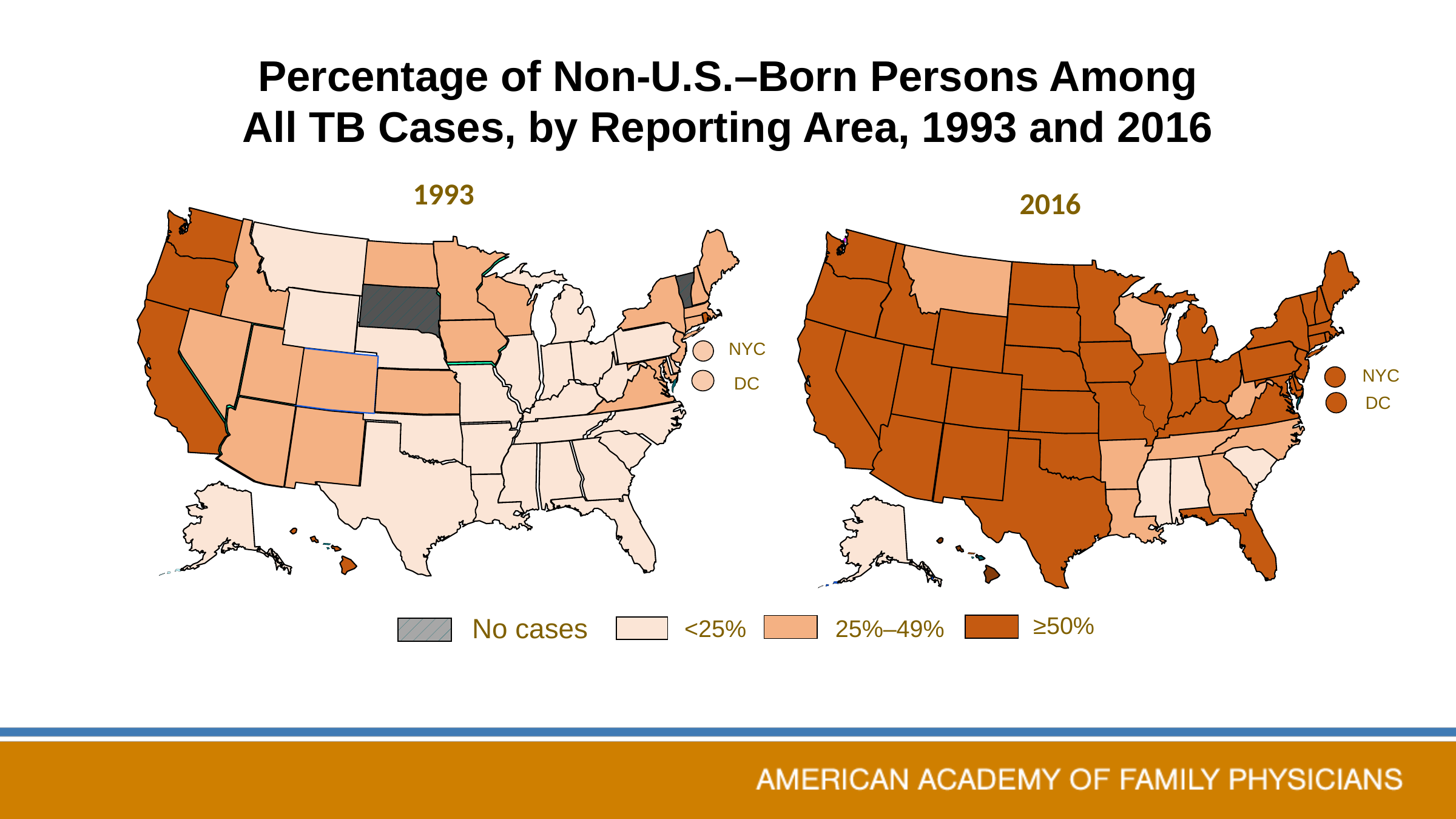

# Percentage of Non-U.S.–Born Persons Among All TB Cases, by Reporting Area, 1993 and 2016
1993
2016

NYC

NYC

DC
DC
≥50%
No cases
25%–49%
<25%